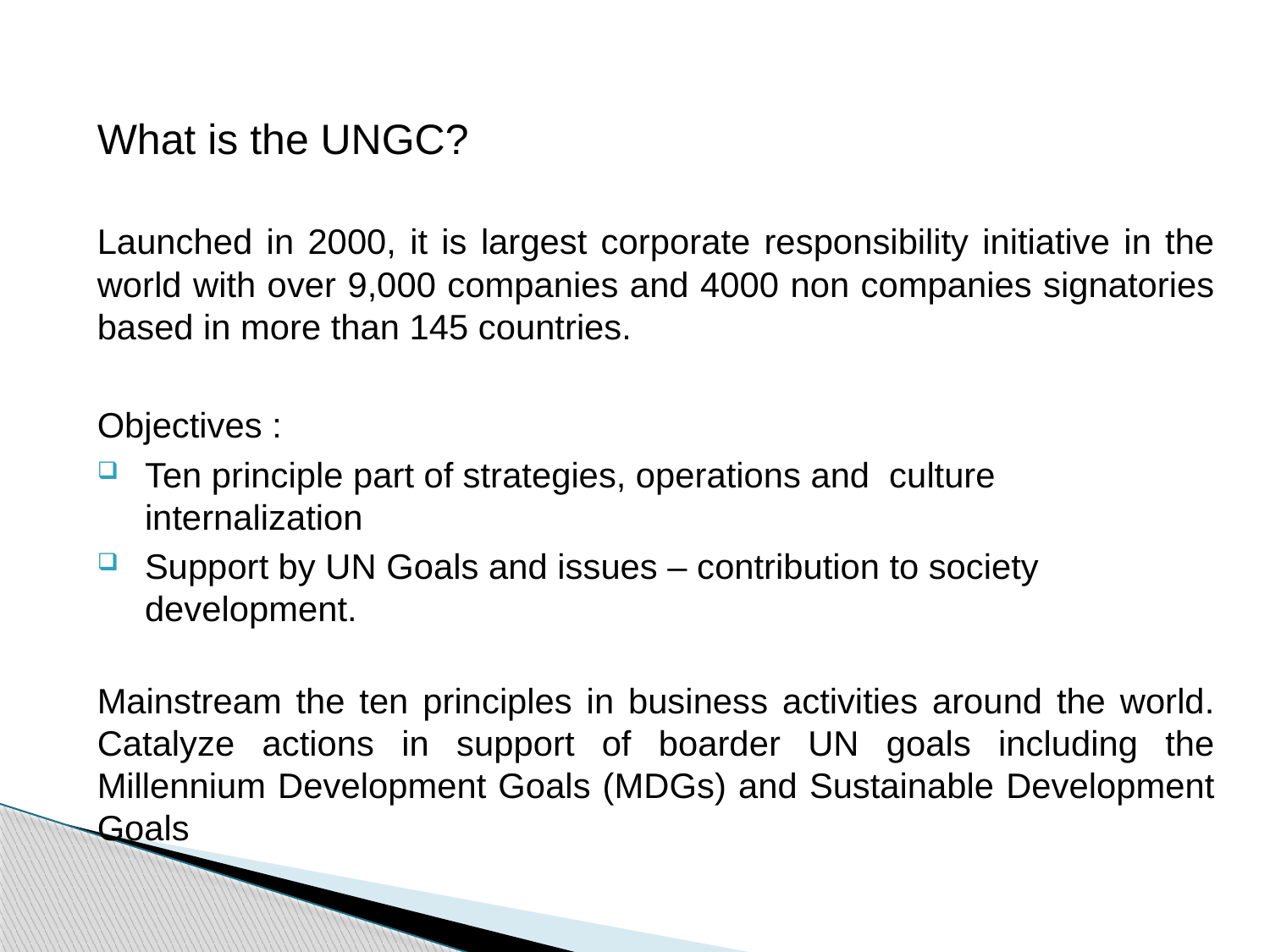

What is the UNGC?

Launched in 2000, it is largest corporate responsibility initiative in the world with over 9,000 companies and 4000 non companies signatories based in more than 145 countries.

Objectives :
Ten principle part of strategies, operations and  culture internalization
Support by UN Goals and issues – contribution to society development.
Mainstream the ten principles in business activities around the world. Catalyze actions in support of boarder UN goals including the Millennium Development Goals (MDGs) and Sustainable Development Goals